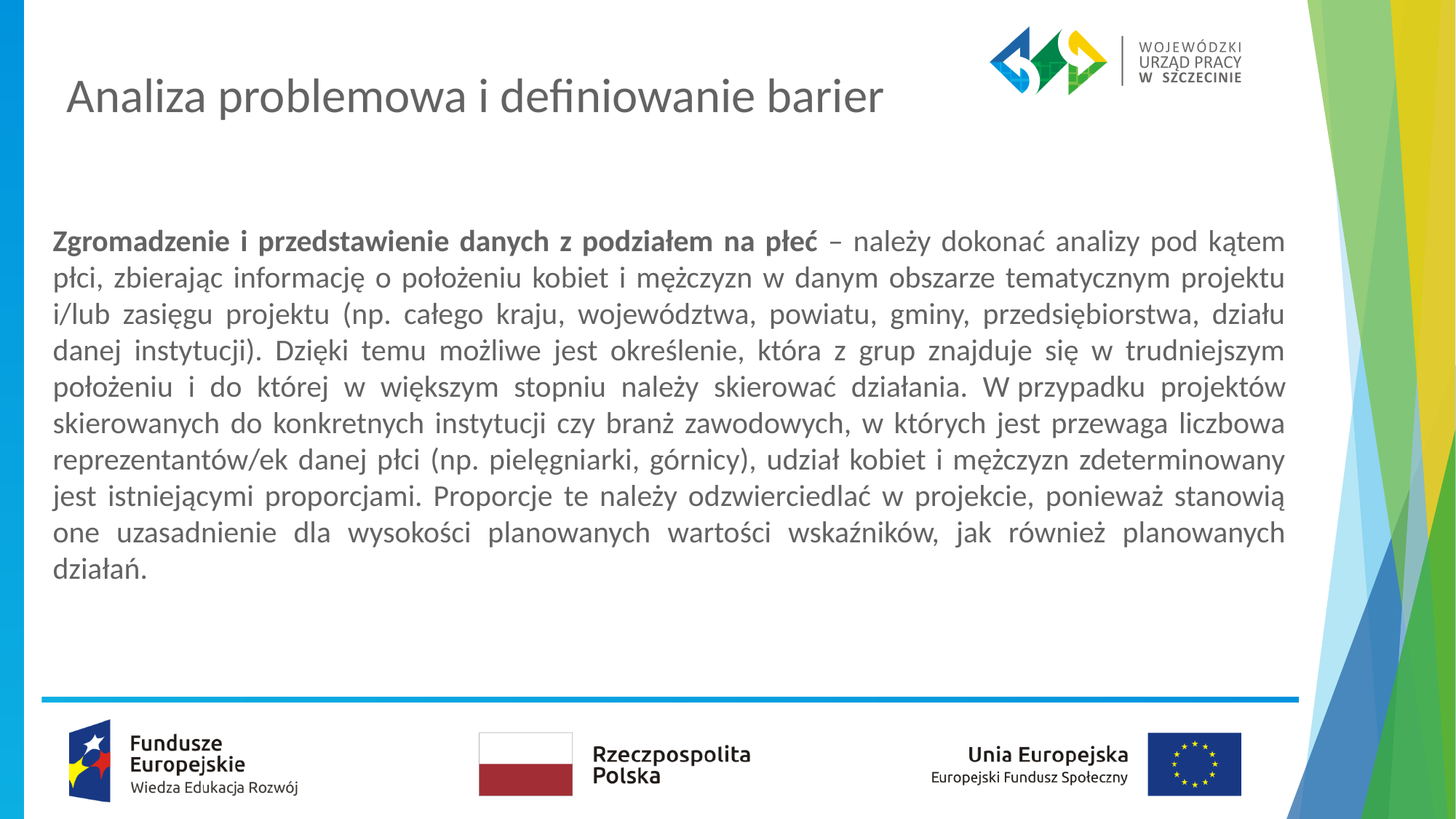

# Analiza problemowa i definiowanie barier
Zgromadzenie i przedstawienie danych z podziałem na płeć – należy dokonać analizy pod kątem płci, zbierając informację o położeniu kobiet i mężczyzn w danym obszarze tematycznym projektu i/lub zasięgu projektu (np. całego kraju, województwa, powiatu, gminy, przedsiębiorstwa, działu danej instytucji). Dzięki temu możliwe jest określenie, która z grup znajduje się w trudniejszym położeniu i do której w większym stopniu należy skierować działania. W przypadku projektów skierowanych do konkretnych instytucji czy branż zawodowych, w których jest przewaga liczbowa reprezentantów/ek danej płci (np. pielęgniarki, górnicy), udział kobiet i mężczyzn zdeterminowany jest istniejącymi proporcjami. Proporcje te należy odzwierciedlać w projekcie, ponieważ stanowią one uzasadnienie dla wysokości planowanych wartości wskaźników, jak również planowanych działań.